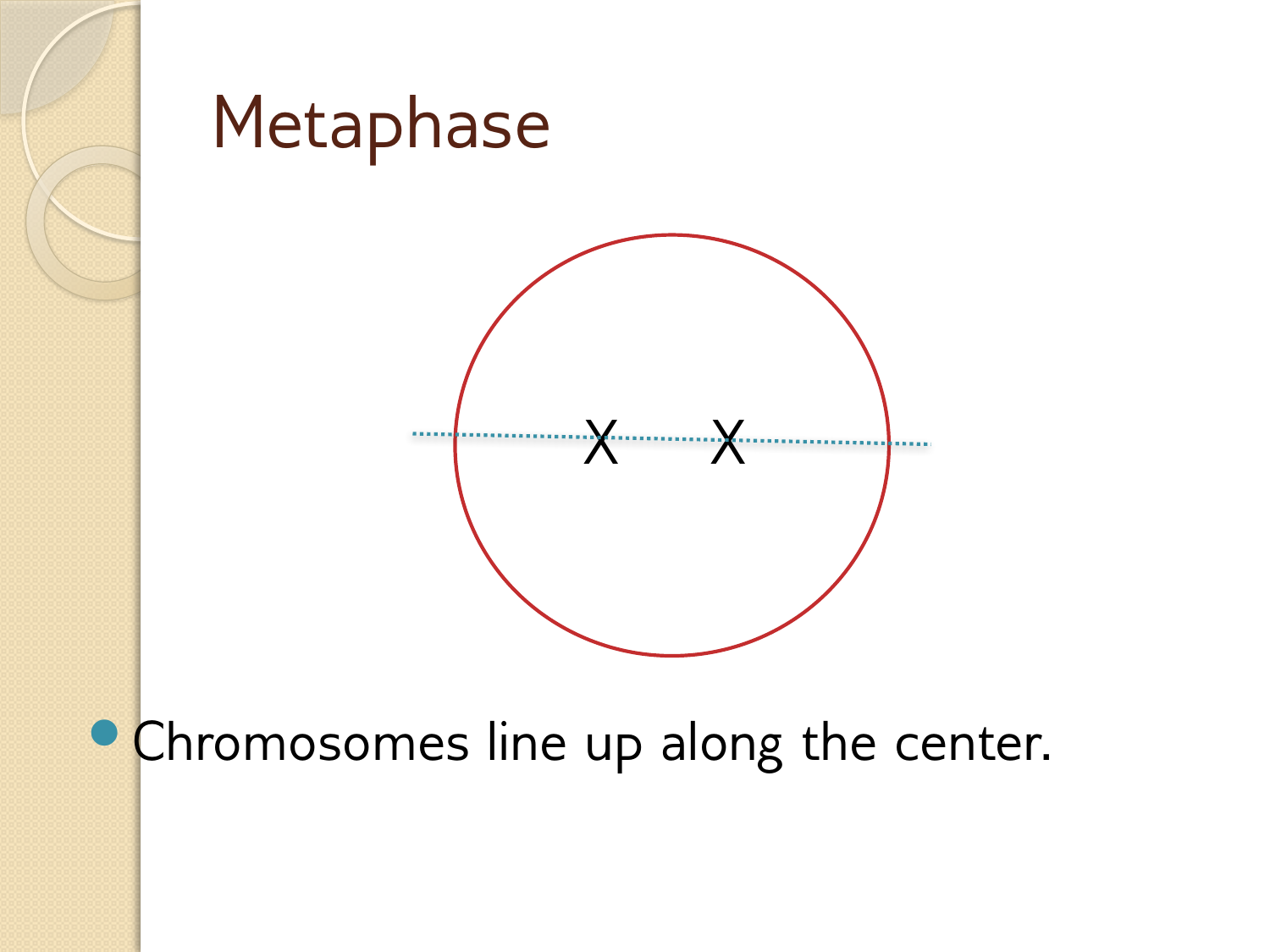

# Metaphase

X	X
Chromosomes line up along the center.